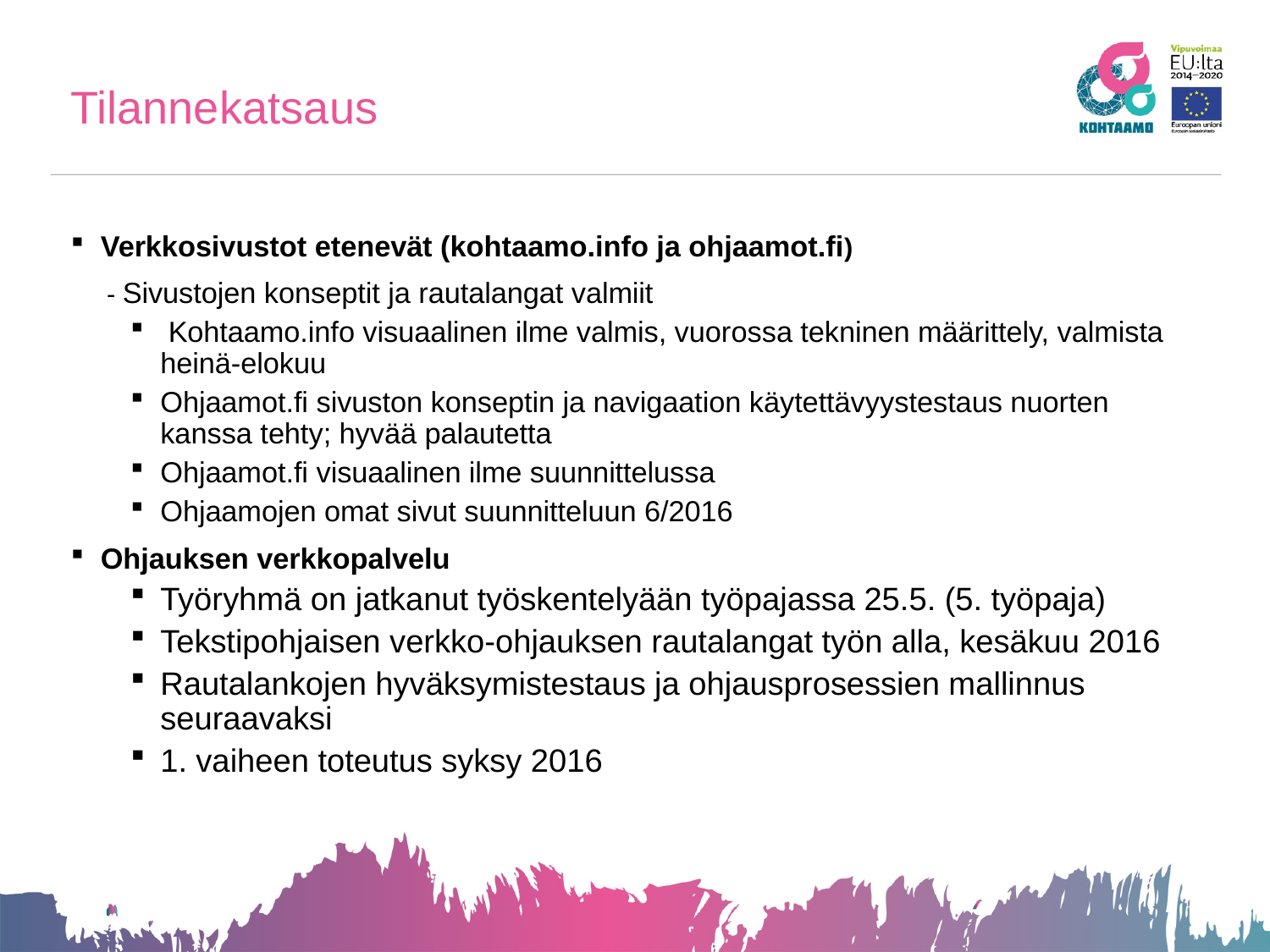

# Tilannekatsaus
Verkkosivustot etenevät (kohtaamo.info ja ohjaamot.fi)
     - Sivustojen konseptit ja rautalangat valmiit
 Kohtaamo.info visuaalinen ilme valmis, vuorossa tekninen määrittely, valmista heinä-elokuu
Ohjaamot.fi sivuston konseptin ja navigaation käytettävyystestaus nuorten kanssa tehty; hyvää palautetta
Ohjaamot.fi visuaalinen ilme suunnittelussa
Ohjaamojen omat sivut suunnitteluun 6/2016
Ohjauksen verkkopalvelu
Työryhmä on jatkanut työskentelyään työpajassa 25.5. (5. työpaja)
Tekstipohjaisen verkko-ohjauksen rautalangat työn alla, kesäkuu 2016
Rautalankojen hyväksymistestaus ja ohjausprosessien mallinnus seuraavaksi
1. vaiheen toteutus syksy 2016